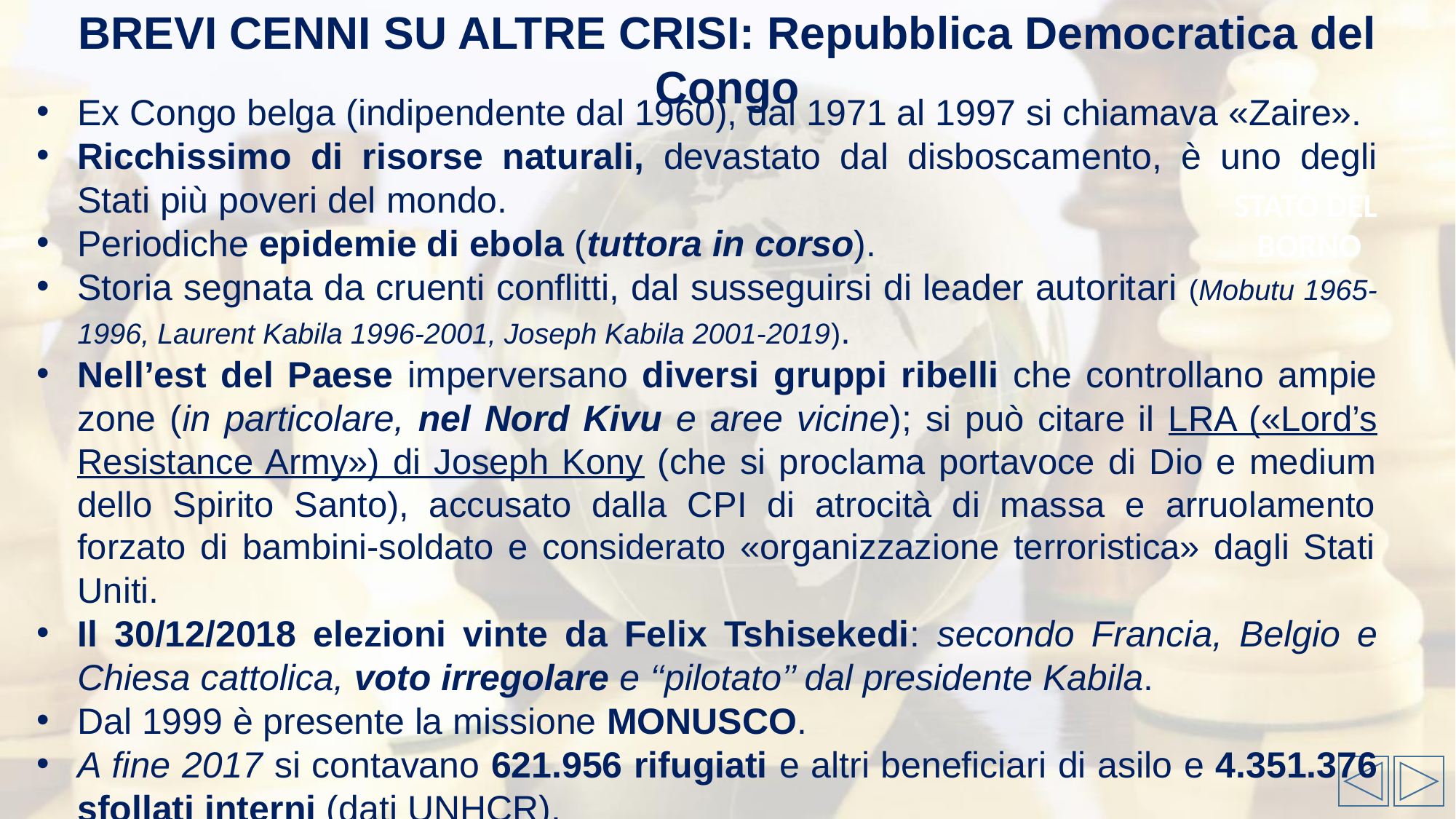

BREVI CENNI SU ALTRE CRISI: Repubblica Democratica del Congo
Ex Congo belga (indipendente dal 1960), dal 1971 al 1997 si chiamava «Zaire».
Ricchissimo di risorse naturali, devastato dal disboscamento, è uno degli Stati più poveri del mondo.
Periodiche epidemie di ebola (tuttora in corso).
Storia segnata da cruenti conflitti, dal susseguirsi di leader autoritari (Mobutu 1965-1996, Laurent Kabila 1996-2001, Joseph Kabila 2001-2019).
Nell’est del Paese imperversano diversi gruppi ribelli che controllano ampie zone (in particolare, nel Nord Kivu e aree vicine); si può citare il LRA («Lord’s Resistance Army») di Joseph Kony (che si proclama portavoce di Dio e medium dello Spirito Santo), accusato dalla CPI di atrocità di massa e arruolamento forzato di bambini-soldato e considerato «organizzazione terroristica» dagli Stati Uniti.
Il 30/12/2018 elezioni vinte da Felix Tshisekedi: secondo Francia, Belgio e Chiesa cattolica, voto irregolare e ‘‘pilotato’’ dal presidente Kabila.
Dal 1999 è presente la missione MONUSCO.
A fine 2017 si contavano 621.956 rifugiati e altri beneficiari di asilo e 4.351.376 sfollati interni (dati UNHCR).
STATO DEL
BORNO